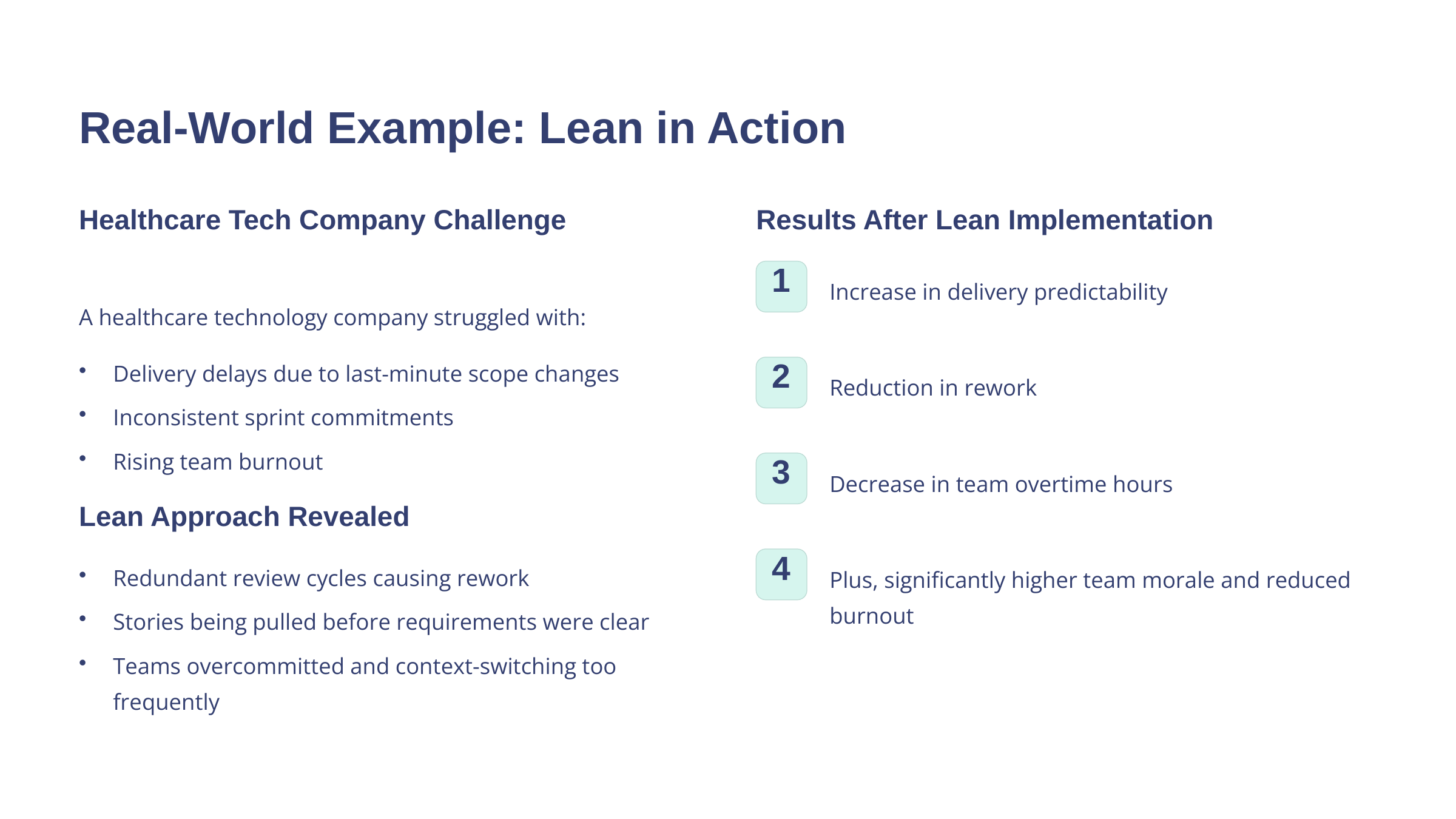

Real-World Example: Lean in Action
Healthcare Tech Company Challenge
Results After Lean Implementation

1
Increase in delivery predictability
A healthcare technology company struggled with:
Delivery delays due to last-minute scope changes

2
Reduction in rework
Inconsistent sprint commitments
Rising team burnout

3
Decrease in team overtime hours
Lean Approach Revealed

4
Redundant review cycles causing rework
Plus, significantly higher team morale and reduced burnout
Stories being pulled before requirements were clear
Teams overcommitted and context-switching too frequently